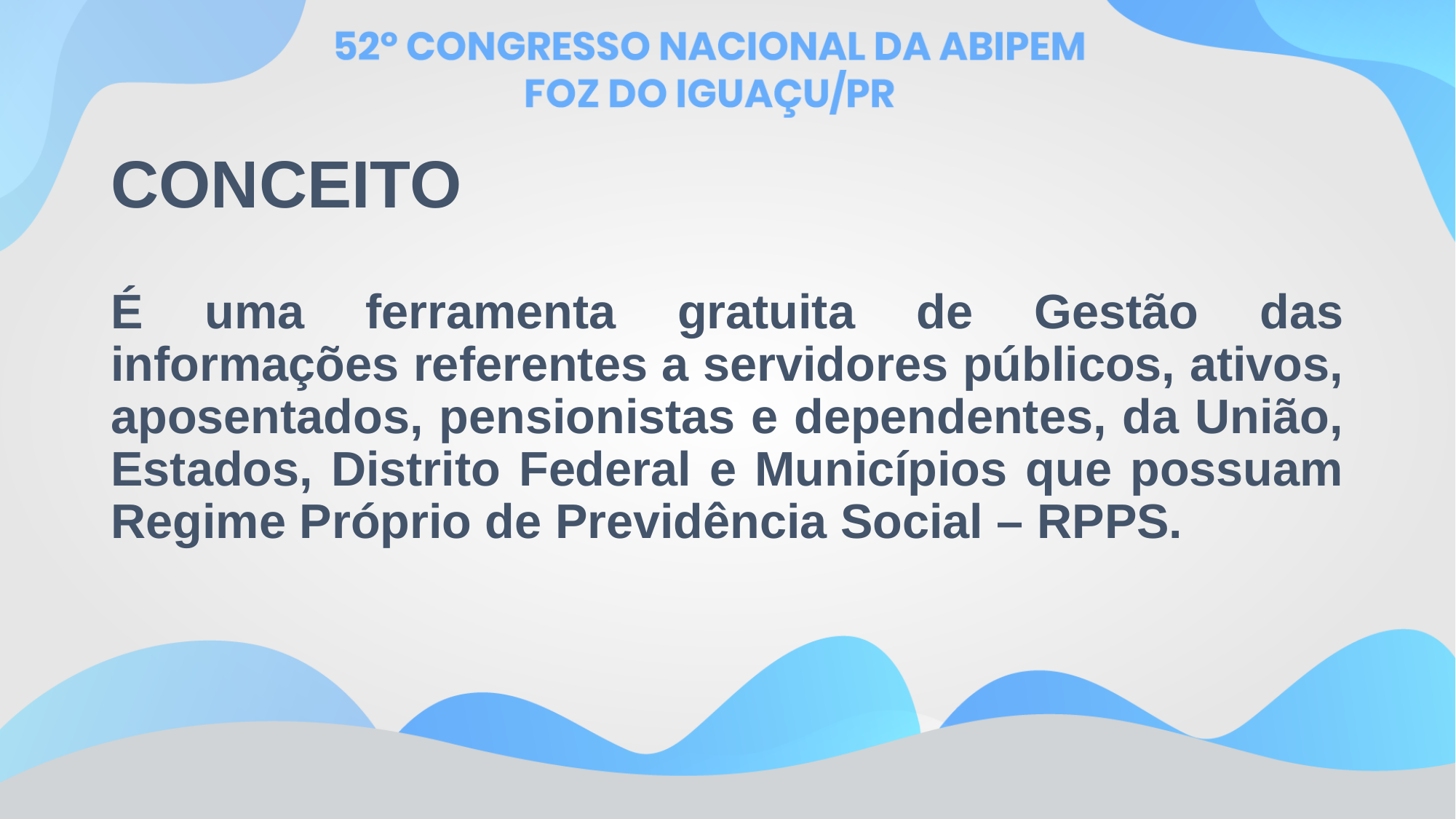

# CONCEITO
É uma ferramenta gratuita de Gestão das informações referentes a servidores públicos, ativos, aposentados, pensionistas e dependentes, da União, Estados, Distrito Federal e Municípios que possuam Regime Próprio de Previdência Social – RPPS.